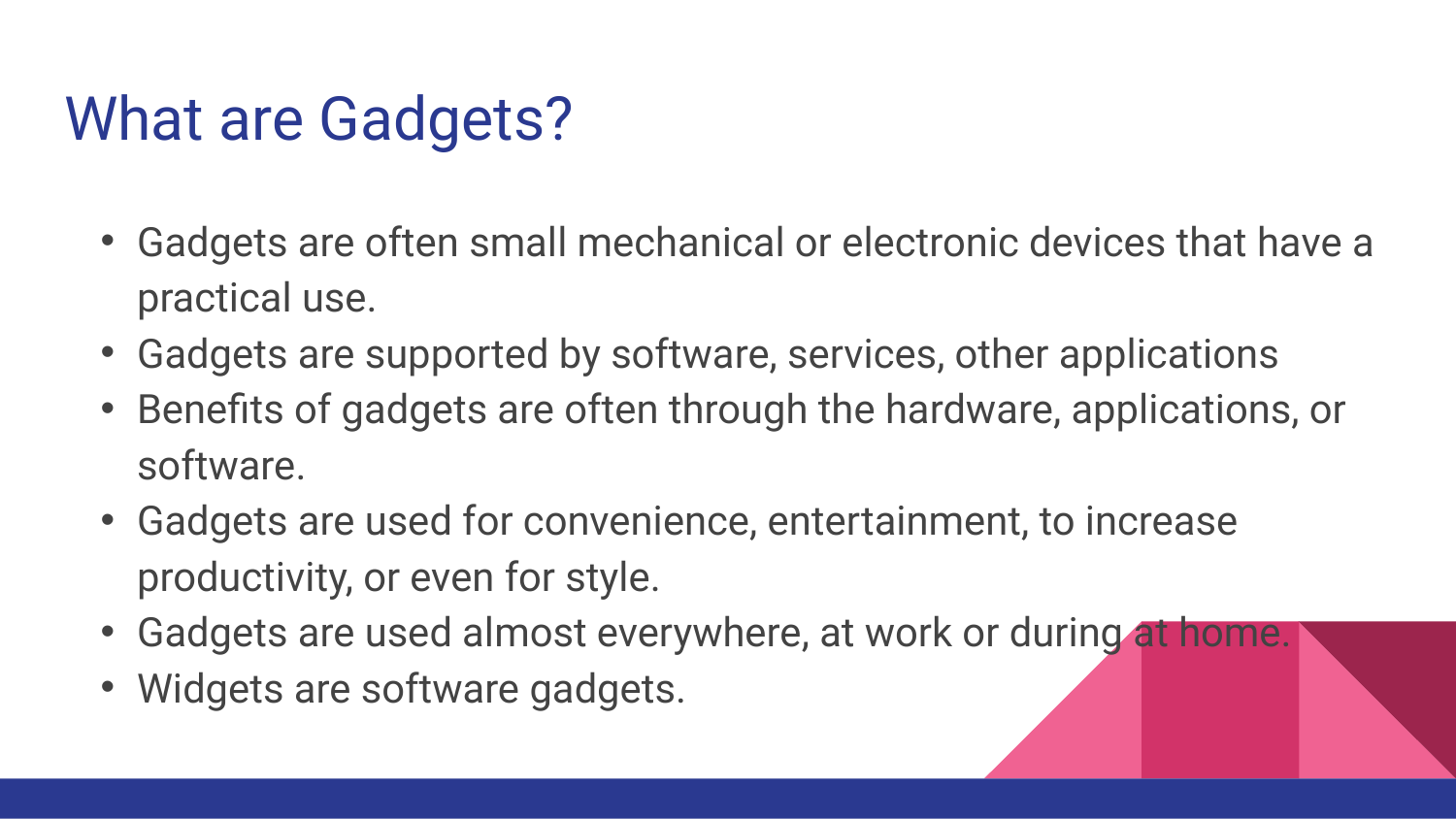

# What are Gadgets?
Gadgets are often small mechanical or electronic devices that have a practical use.
Gadgets are supported by software, services, other applications
Benefits of gadgets are often through the hardware, applications, or software.
Gadgets are used for convenience, entertainment, to increase productivity, or even for style.
Gadgets are used almost everywhere, at work or during at home.
Widgets are software gadgets.